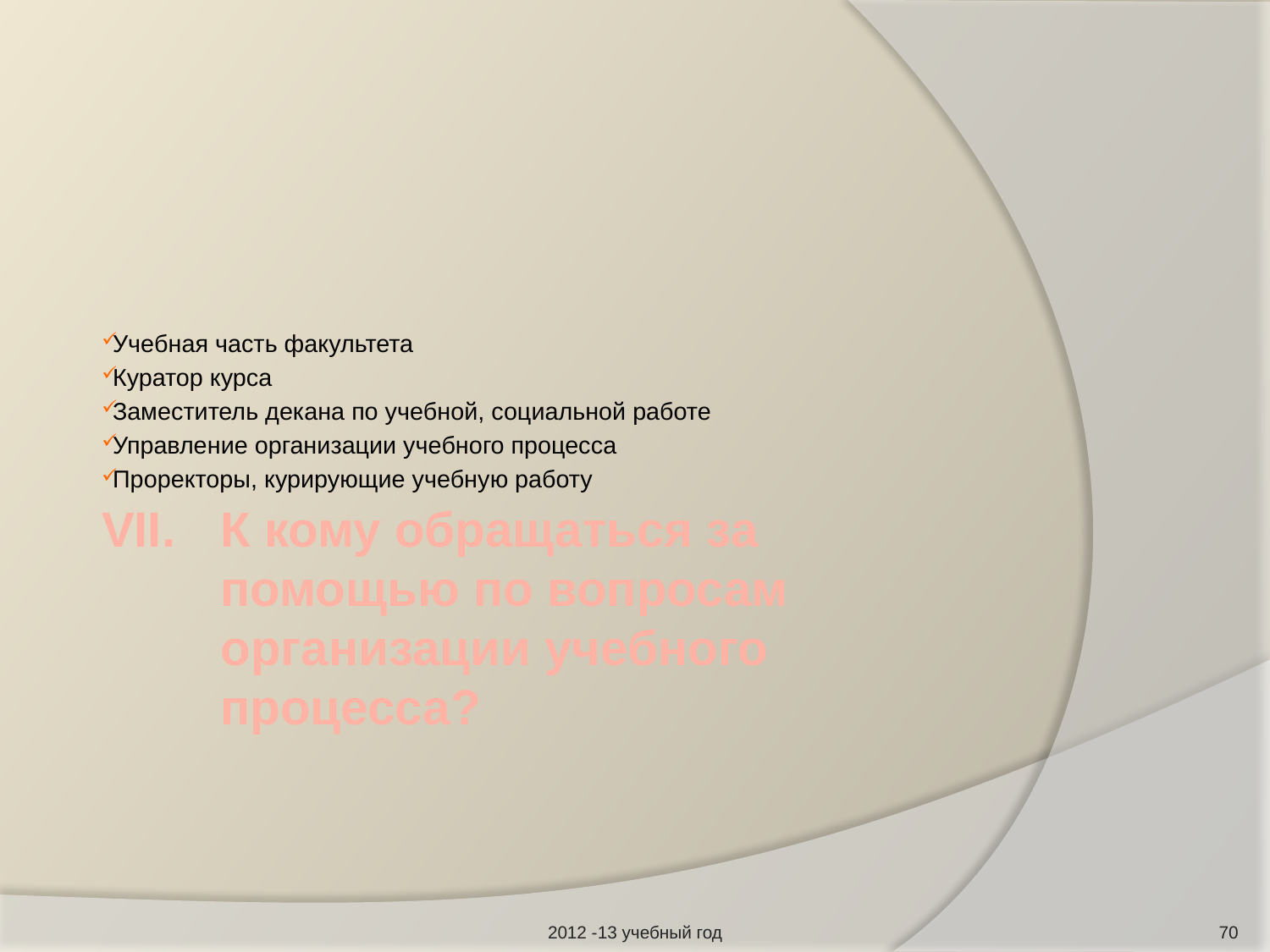

Учебная часть факультета
Куратор курса
Заместитель декана по учебной, социальной работе
Управление организации учебного процесса
Проректоры, курирующие учебную работу
# К кому обращаться за помощью по вопросам организации учебного процесса?
2012 -13 учебный год
70